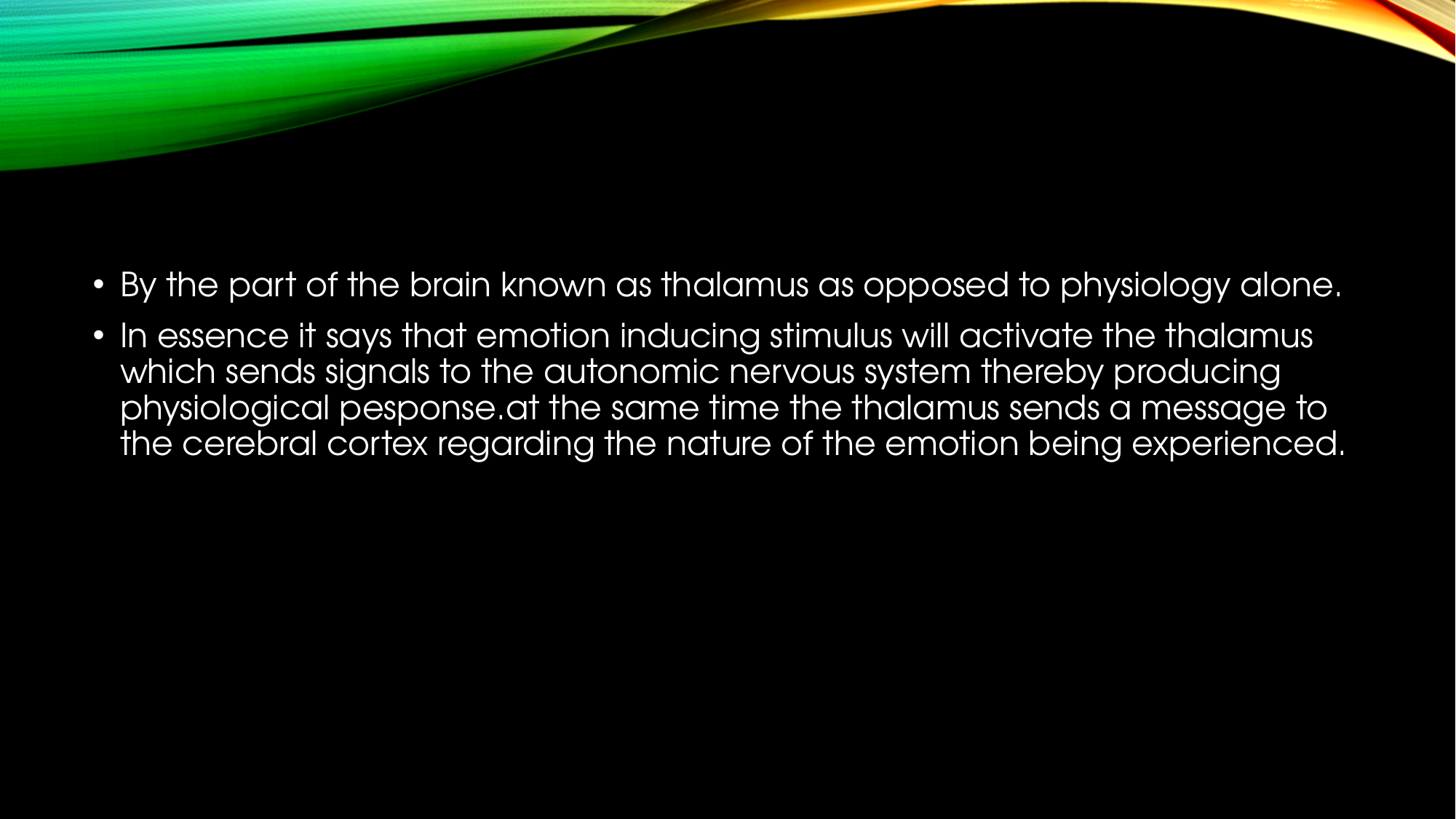

#
By the part of the brain known as thalamus as opposed to physiology alone.
In essence it says that emotion inducing stimulus will activate the thalamus which sends signals to the autonomic nervous system thereby producing  physiological pesponse.at the same time the thalamus sends a message to the cerebral cortex regarding the nature of the emotion being experienced.